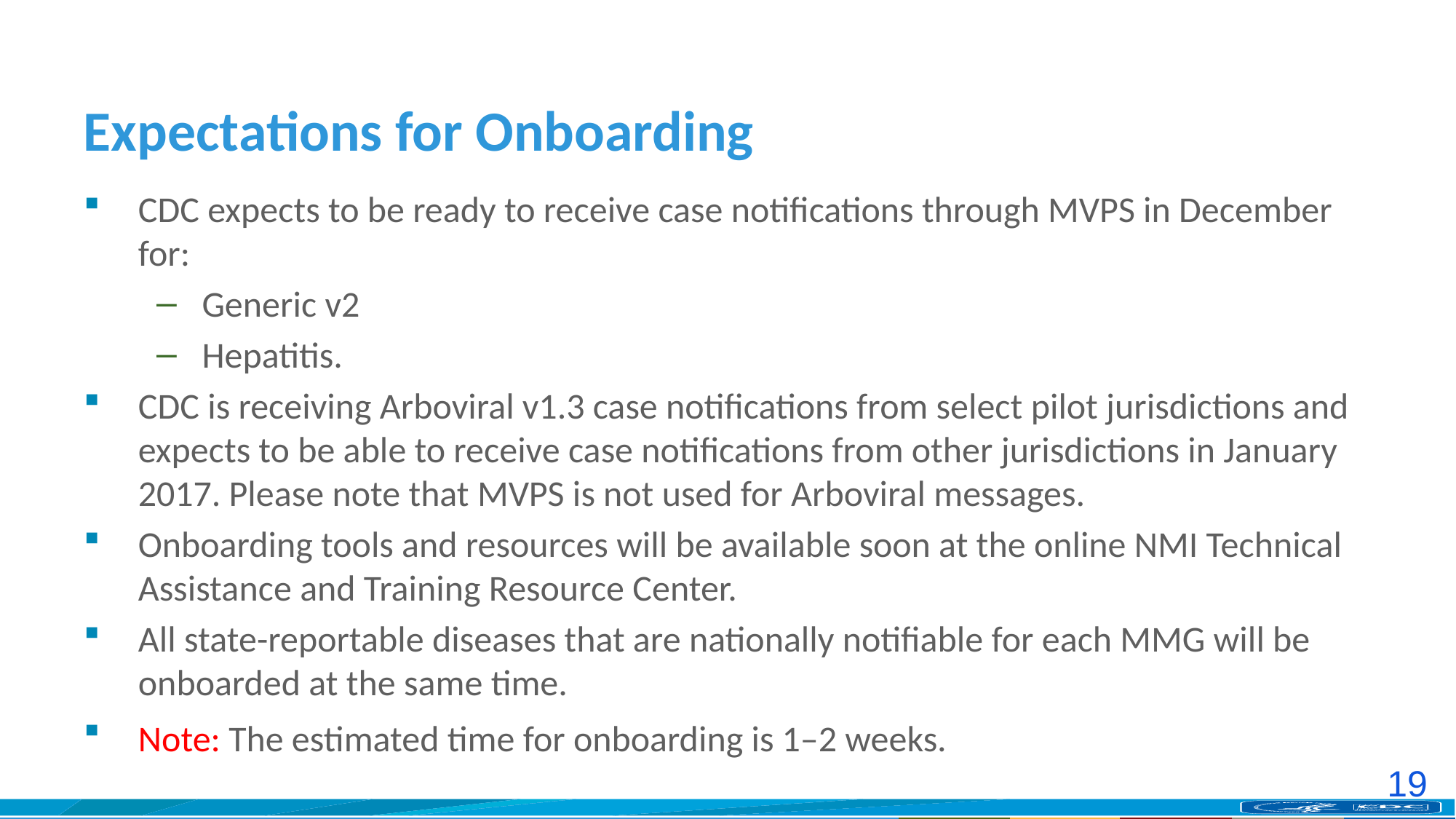

# Expectations for Onboarding
CDC expects to be ready to receive case notifications through MVPS in December for:
Generic v2
Hepatitis.
CDC is receiving Arboviral v1.3 case notifications from select pilot jurisdictions and expects to be able to receive case notifications from other jurisdictions in January 2017. Please note that MVPS is not used for Arboviral messages.
Onboarding tools and resources will be available soon at the online NMI Technical Assistance and Training Resource Center.
All state-reportable diseases that are nationally notifiable for each MMG will be onboarded at the same time.
Note: The estimated time for onboarding is 1–2 weeks.